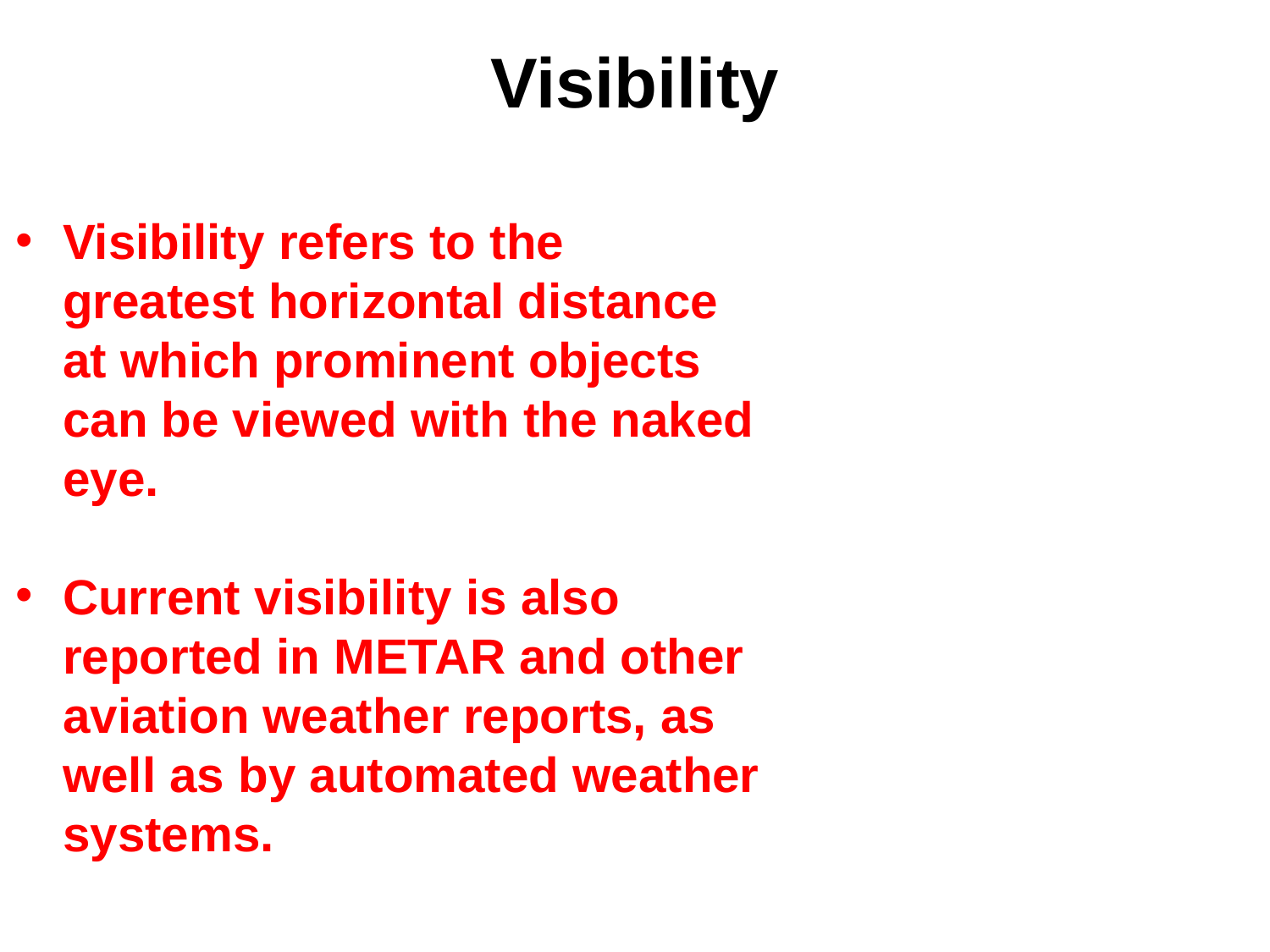

# Visibility
Visibility refers to the greatest horizontal distance at which prominent objects can be viewed with the naked eye.

Current visibility is also reported in METAR and other aviation weather reports, as well as by automated weather systems.